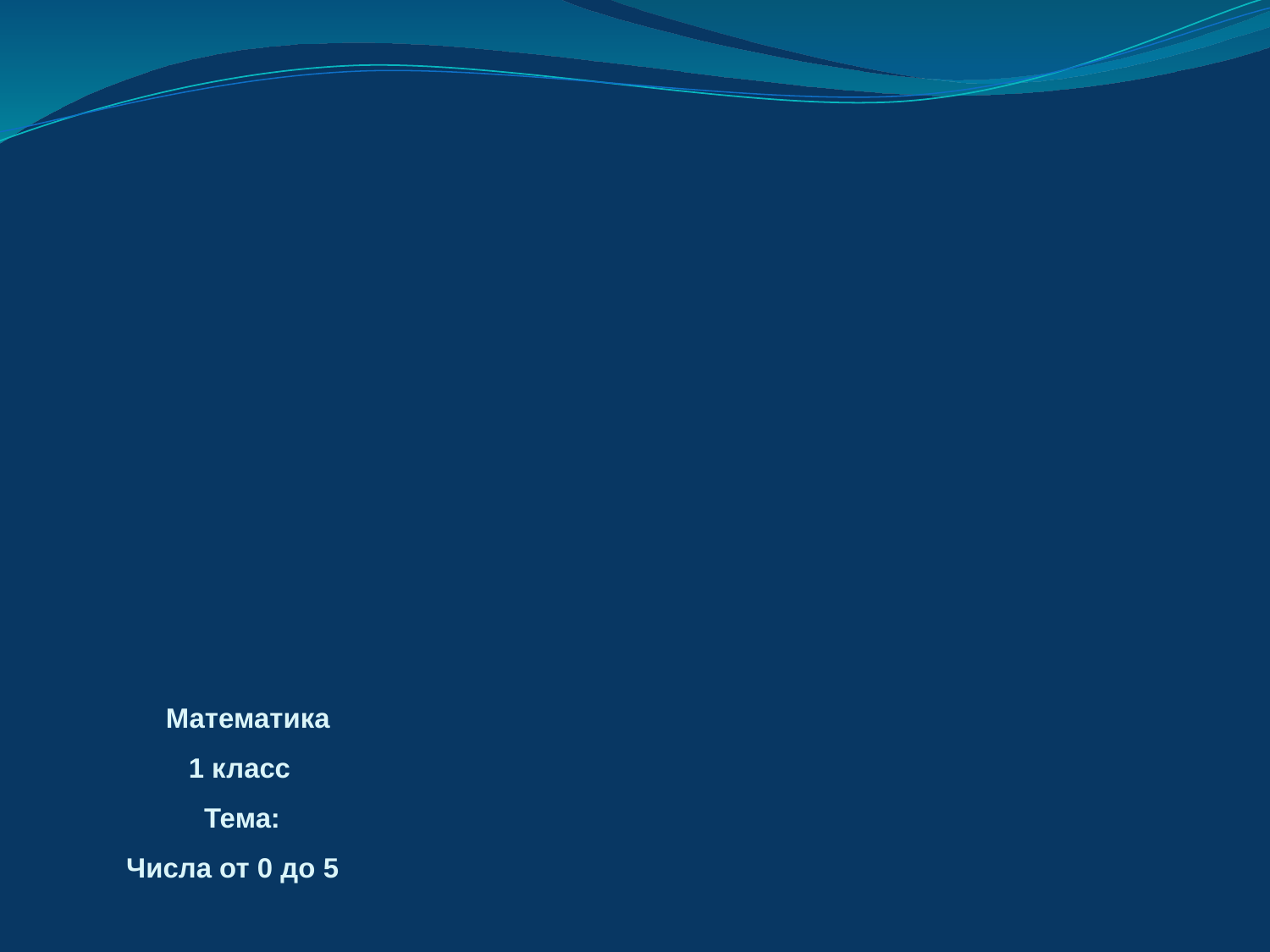

# Математика 1 класс Тема: Числа от 0 до 5